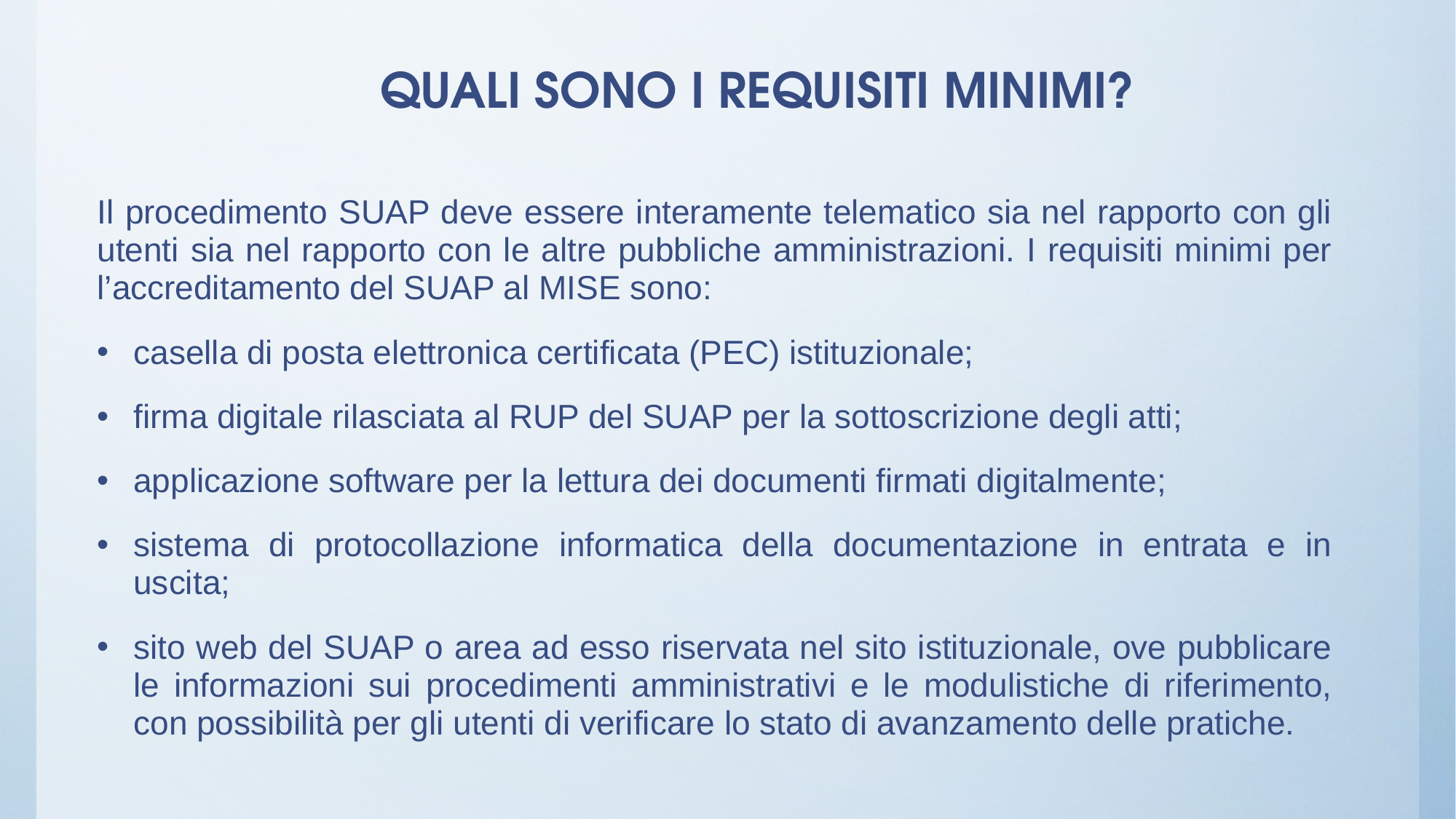

# QUALI SONO I REQUISITI MINIMI?
Il procedimento SUAP deve essere interamente telematico sia nel rapporto con gli utenti sia nel rapporto con le altre pubbliche amministrazioni. I requisiti minimi per l’accreditamento del SUAP al MISE sono:
casella di posta elettronica certificata (PEC) istituzionale;
firma digitale rilasciata al RUP del SUAP per la sottoscrizione degli atti;
applicazione software per la lettura dei documenti firmati digitalmente;
sistema di protocollazione informatica della documentazione in entrata e in uscita;
sito web del SUAP o area ad esso riservata nel sito istituzionale, ove pubblicare le informazioni sui procedimenti amministrativi e le modulistiche di riferimento, con possibilità per gli utenti di verificare lo stato di avanzamento delle pratiche.